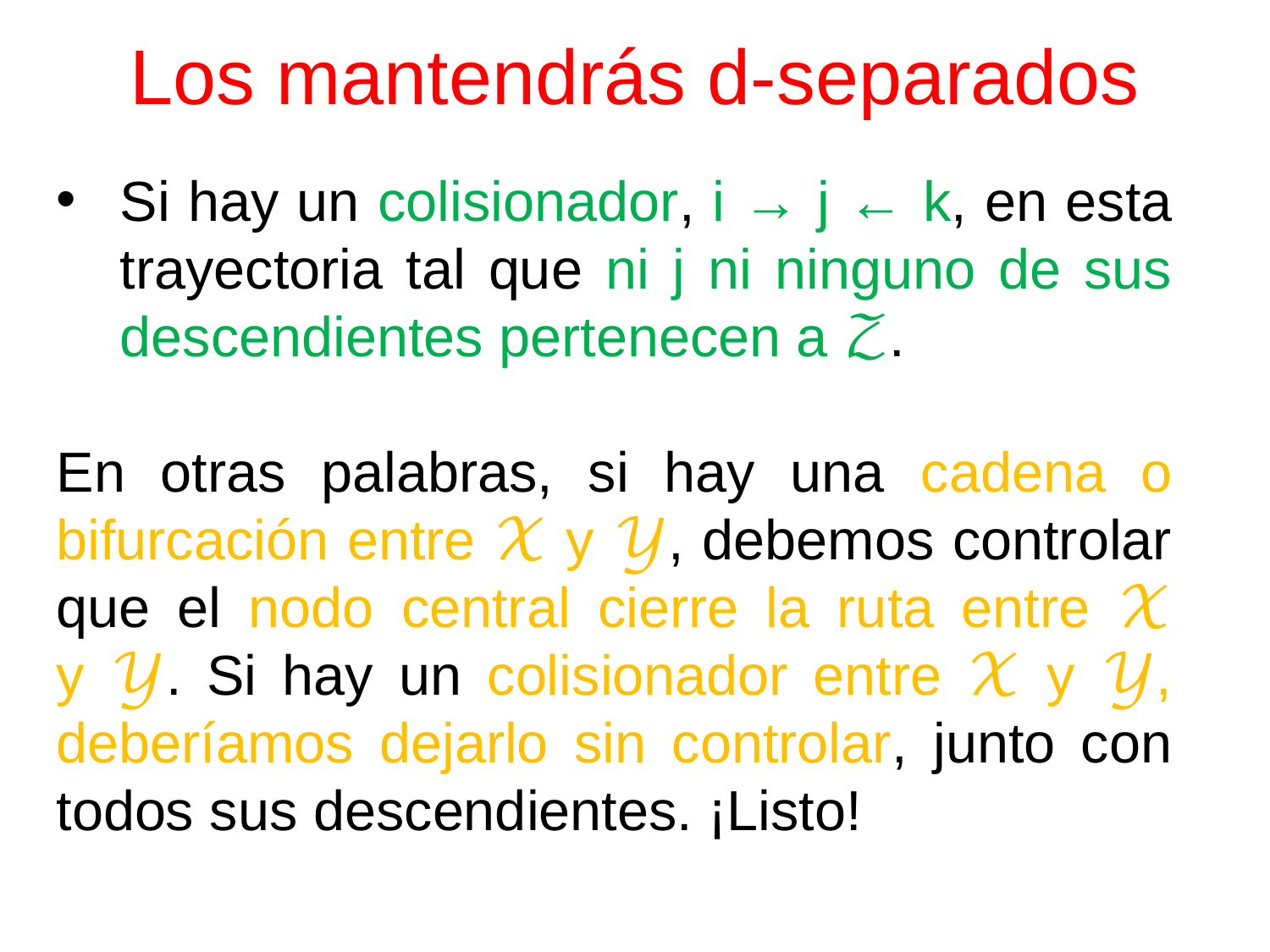

# Los mantendrás d-separados
Si hay un colisionador, i → j ← k, en esta trayectoria tal que ni j ni ninguno de sus descendientes pertenecen a 𝒵.

En otras palabras, si hay una cadena o bifurcación entre 𝒳 y 𝒴, debemos controlar que el nodo central cierre la ruta entre 𝒳 y 𝒴. Si hay un colisionador entre 𝒳 y 𝒴, deberíamos dejarlo sin controlar, junto con todos sus descendientes. ¡Listo!